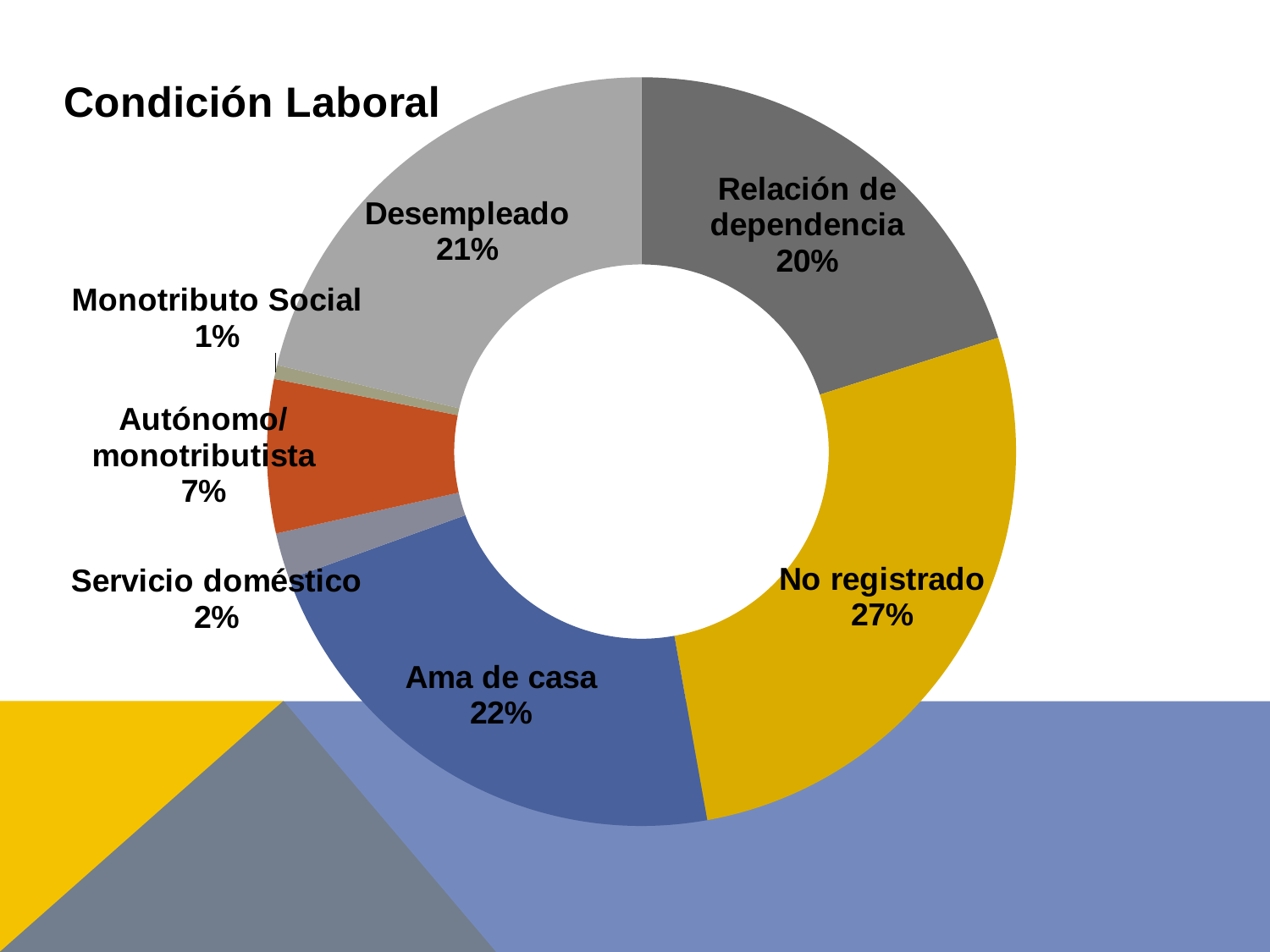

### Chart:

| Category | Condición Laboral |
|---|---|
| Relación de dependencia | 100.0 |
| No registrado | 135.0 |
| Ama de casa | 111.0 |
| Servicio doméstico | 10.0 |
| Autónomo/monotributista | 33.0 |
| Monotributo Social | 3.0 |
| Desempleado | 106.0 |